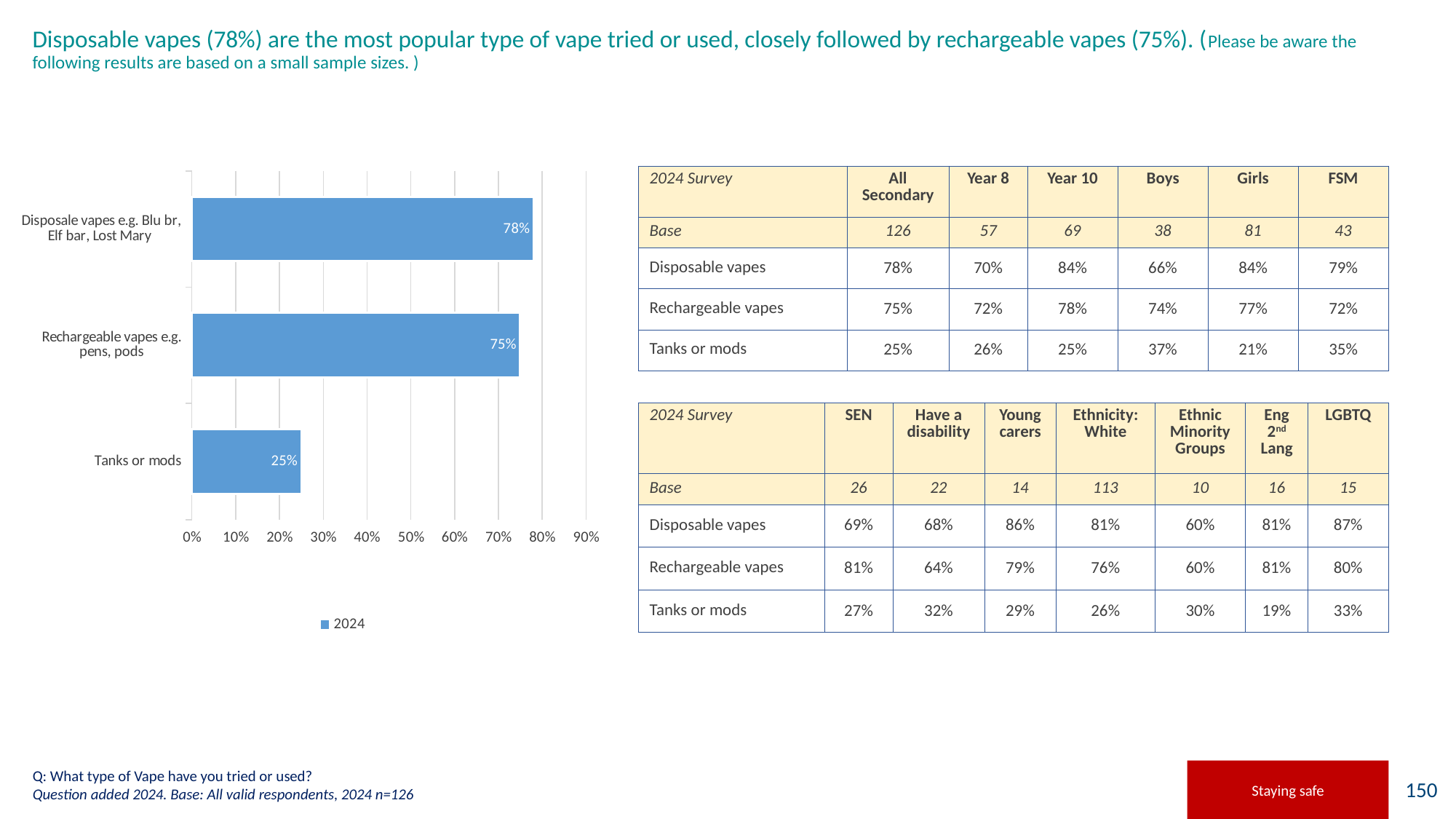

# Disposable vapes (78%) are the most popular type of vape tried or used, closely followed by rechargeable vapes (75%). (Please be aware the following results are based on a small sample sizes. )

### Chart

| Category | 2024 |
|---|---|
| Tanks or mods | 0.25 |
| Rechargeable vapes e.g. pens, pods | 0.75 |
| Disposale vapes e.g. Blu br, Elf bar, Lost Mary  | 0.78 |
| 2024 Survey | All Secondary | Year 8 | Year 10 | Boys | Girls | FSM |
| --- | --- | --- | --- | --- | --- | --- |
| Base | 126 | 57 | 69 | 38 | 81 | 43 |
| Disposable vapes | 78% | 70% | 84% | 66% | 84% | 79% |
| Rechargeable vapes | 75% | 72% | 78% | 74% | 77% | 72% |
| Tanks or mods | 25% | 26% | 25% | 37% | 21% | 35% |
| 2024 Survey | SEN | Have a disability | Young carers | Ethnicity: White | Ethnic Minority Groups | Eng 2nd Lang | LGBTQ |
| --- | --- | --- | --- | --- | --- | --- | --- |
| Base | 26 | 22 | 14 | 113 | 10 | 16 | 15 |
| Disposable vapes | 69% | 68% | 86% | 81% | 60% | 81% | 87% |
| Rechargeable vapes | 81% | 64% | 79% | 76% | 60% | 81% | 80% |
| Tanks or mods | 27% | 32% | 29% | 26% | 30% | 19% | 33% |
Q: What type of Vape have you tried or used?
Question added 2024. Base: All valid respondents, 2024 n=126
Staying safe